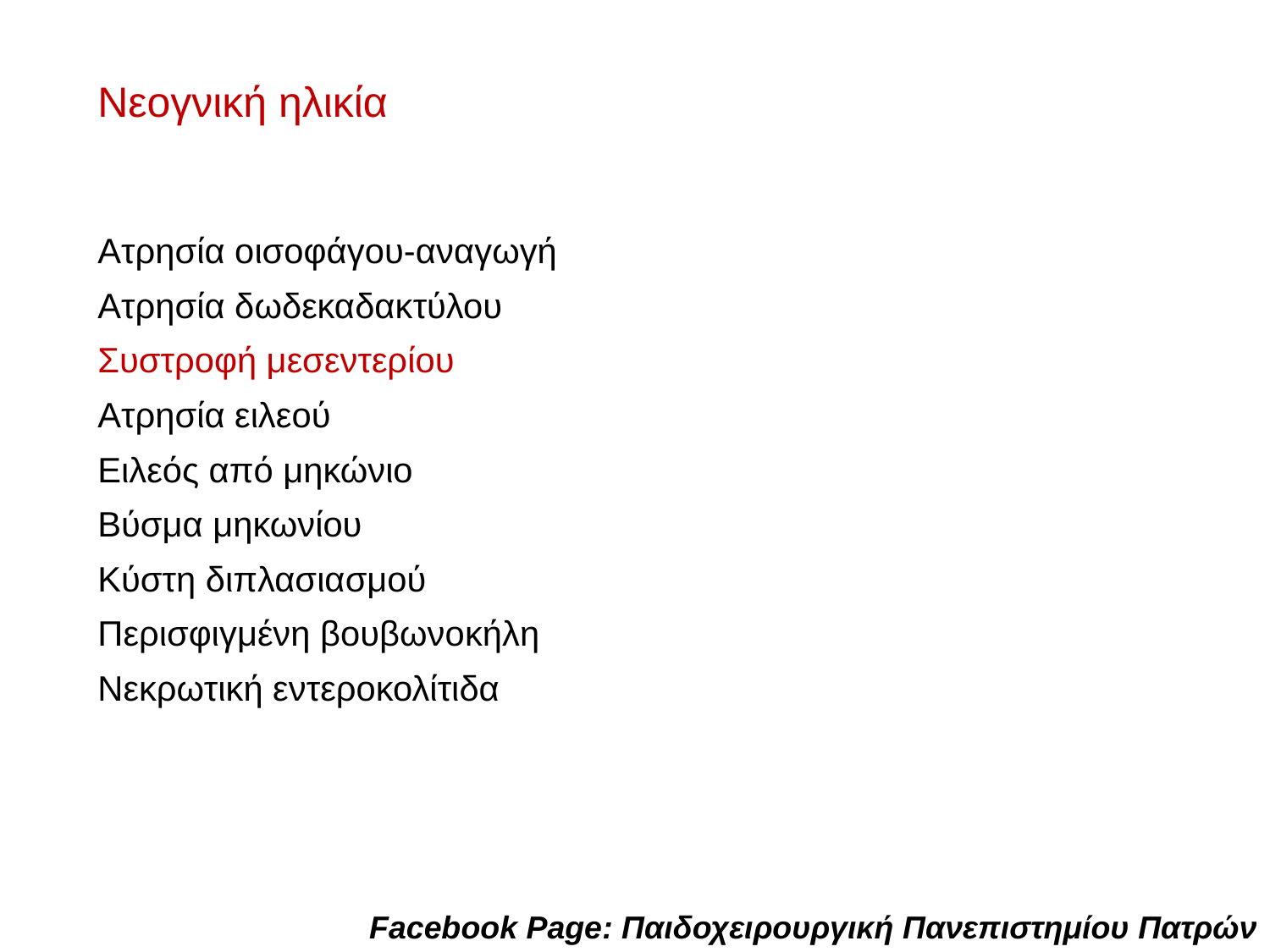

# Νεογνική ηλικία
Ατρησία οισοφάγου-αναγωγή
Ατρησία δωδεκαδακτύλου
Συστροφή μεσεντερίου
Ατρησία ειλεού
Ειλεός από μηκώνιο
Βύσμα μηκωνίου
Κύστη διπλασιασμού
Περισφιγμένη βουβωνοκήλη
Νεκρωτική εντεροκολίτιδα
Facebook Page: Παιδοχειρουργική Πανεπιστημίου Πατρών